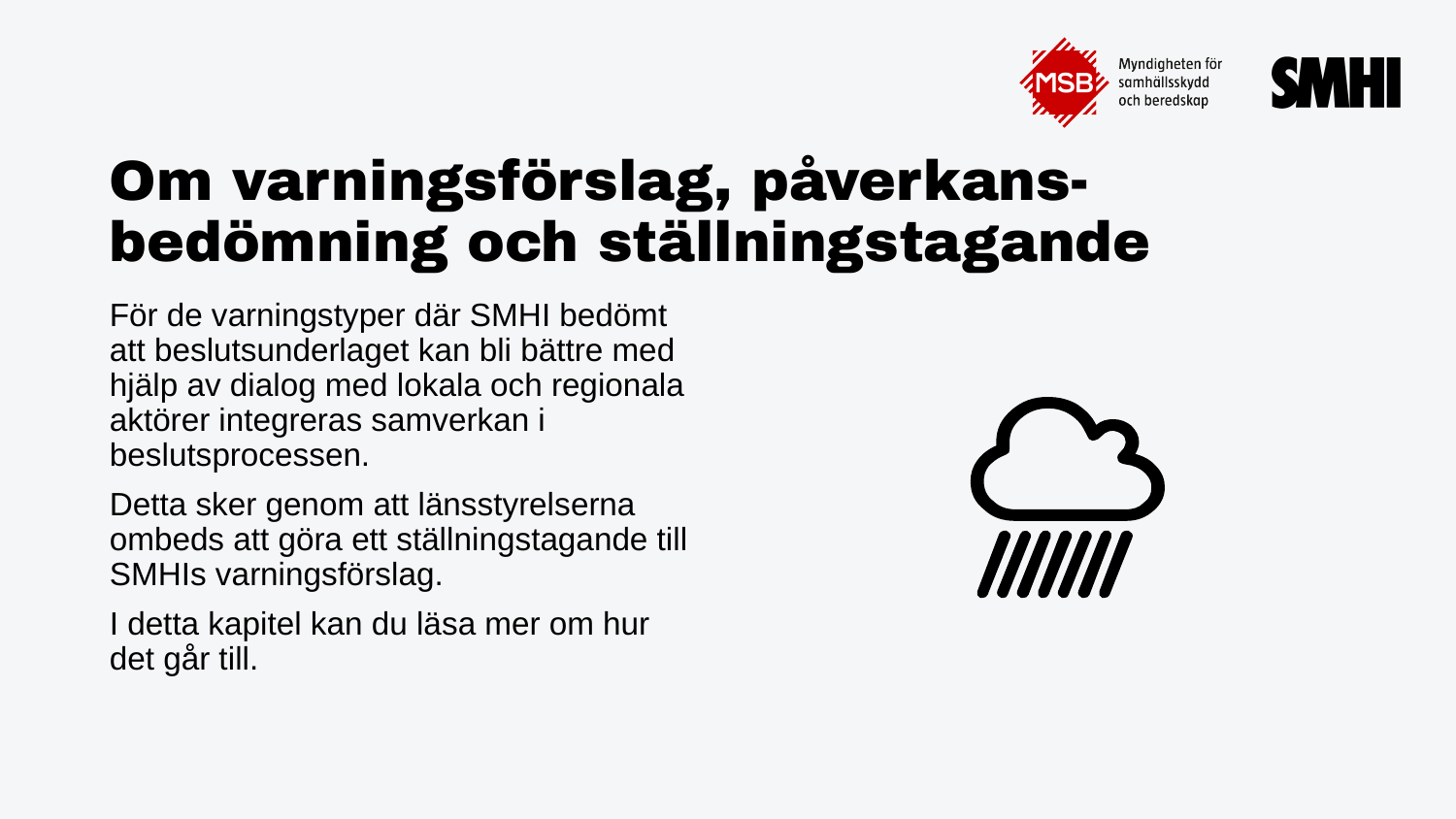

# Om varningsförslag, påverkans-bedömning och ställningstagande
För de varningstyper där SMHI bedömt att beslutsunderlaget kan bli bättre med hjälp av dialog med lokala och regionala aktörer integreras samverkan i beslutsprocessen.
Detta sker genom att länsstyrelserna ombeds att göra ett ställningstagande till SMHIs varningsförslag.
I detta kapitel kan du läsa mer om hur det går till.